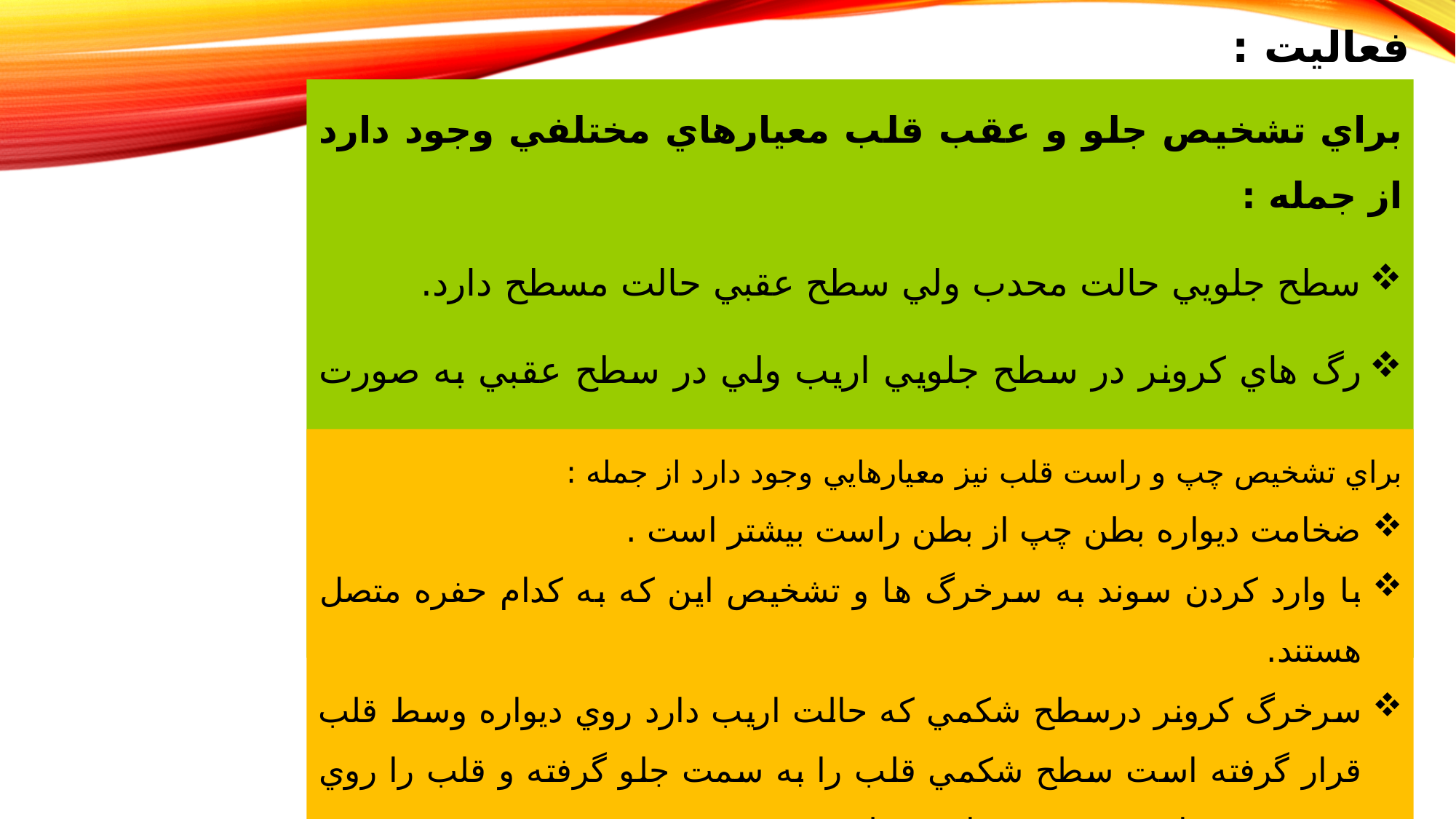

فعالیت : تشریح قلب
براي تشخيص جلو و عقب قلب معيارهاي مختلفي وجود دارد از جمله :
سطح جلويي حالت محدب ولي سطح عقبي حالت مسطح دارد.
رگ هاي كرونر در سطح جلويي اريب ولي در سطح عقبي به صورت عمودي است .(شکل....)
در سطح شكمي بيش تر سرخرگ ها ولي در سطح پشتي بيش تر سياهرگ ها ديده مي شود .
براي تشخيص چپ و راست قلب نيز معيارهايي وجود دارد از جمله :‌
ضخامت ديواره بطن چپ از بطن راست بيشتر است .
با وارد كردن سوند به سرخرگ ها و تشخيص اين كه به كدام حفره متصل هستند.
سرخرگ كرونر درسطح شكمي كه حالت اريب دارد روي ديواره وسط قلب قرار گرفته است سطح شكمي قلب را به سمت جلو گرفته و قلب را روي سينه خود قرار دهيد چپ و راست قلب مشخص مي شود